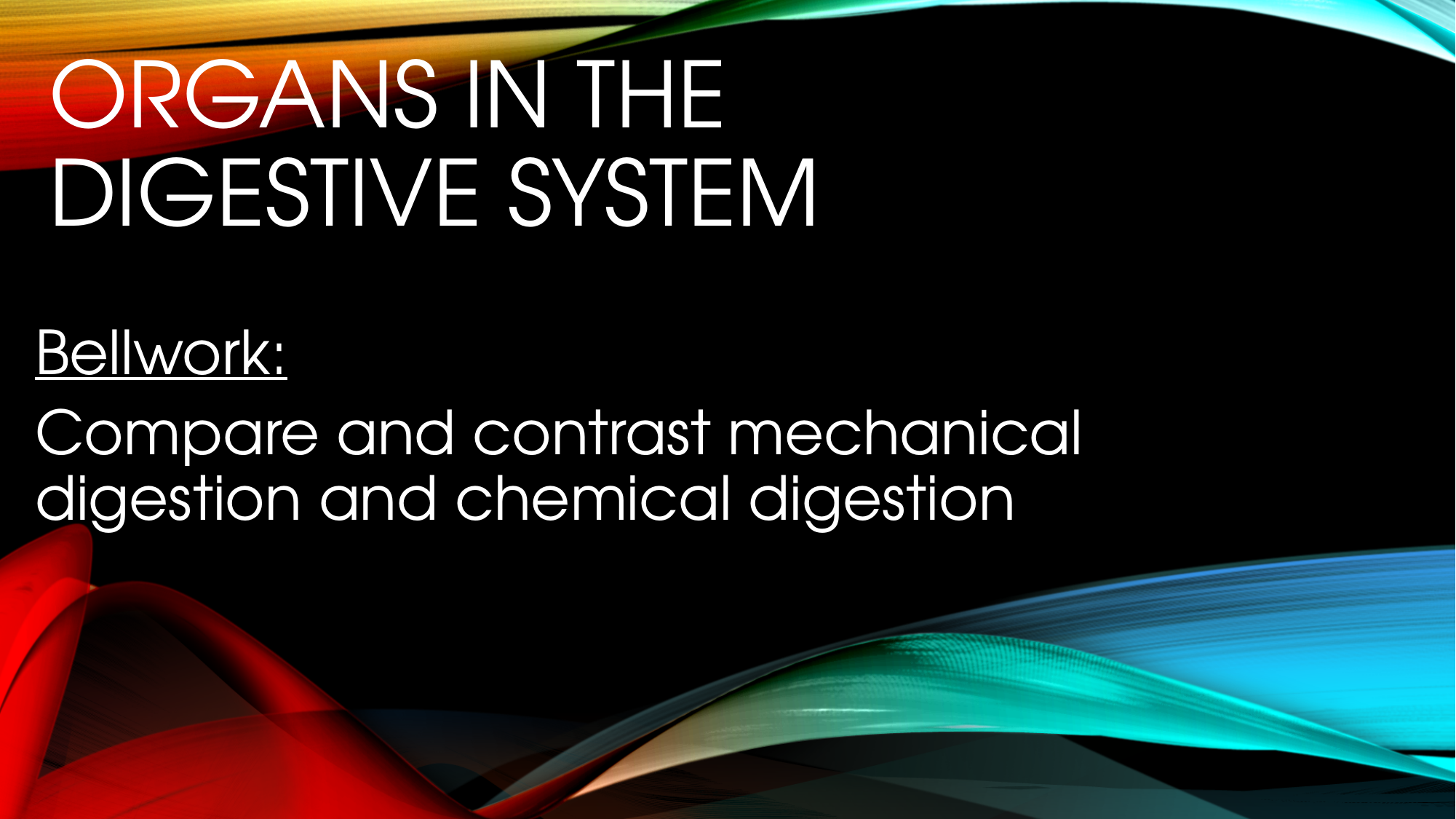

# Organs in the Digestive system
Bellwork:
Compare and contrast mechanical digestion and chemical digestion